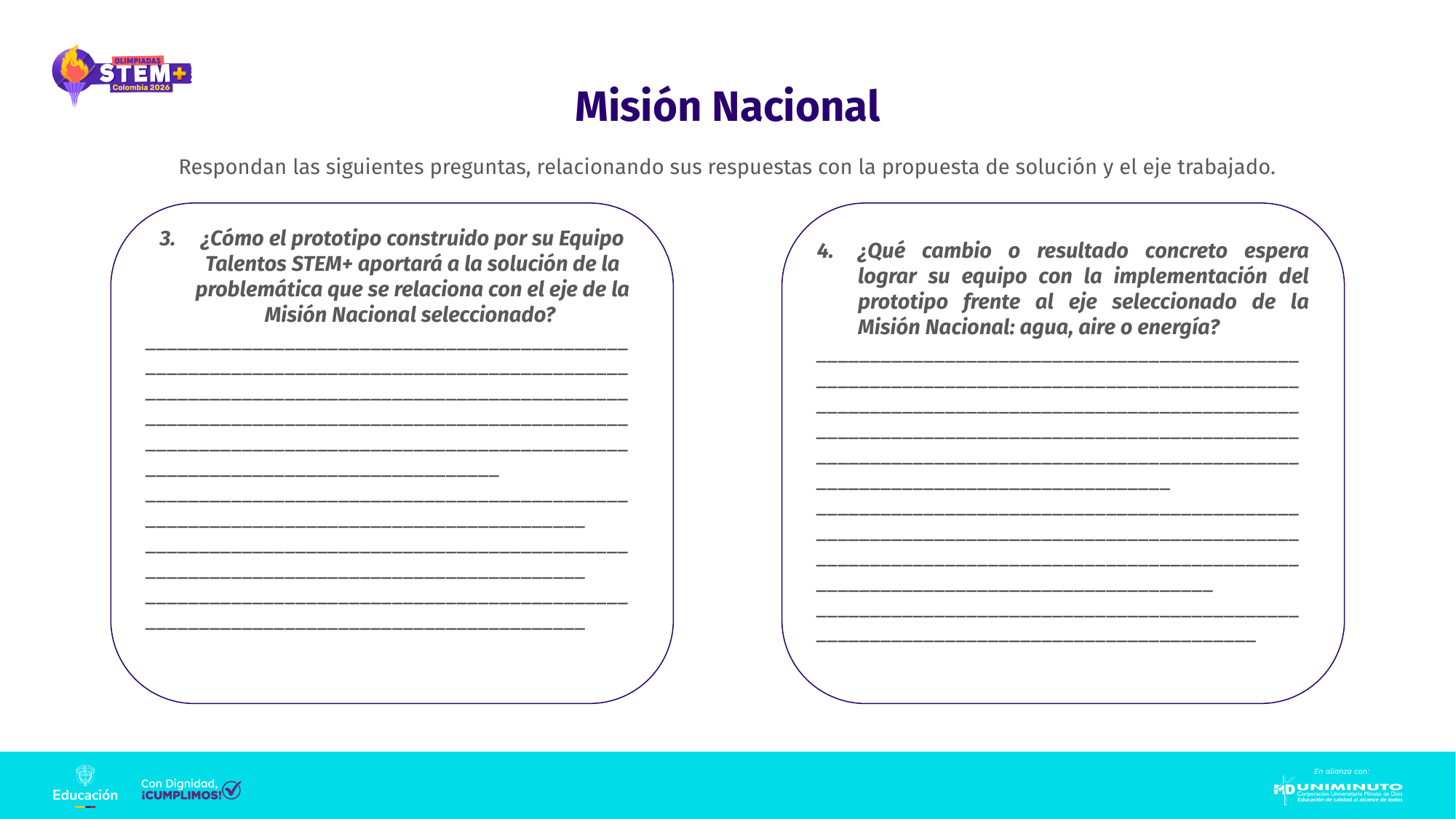

Misión Nacional
Respondan las siguientes preguntas, relacionando sus respuestas con la propuesta de solución y el eje trabajado.
¿Cómo el prototipo construido por su Equipo Talentos STEM+ aportará a la solución de la problemática que se relaciona con el eje de la Misión Nacional seleccionado?
__________________________________________________________________________________________________________________________________________________________________________________________________________________________________________________________________
______________________________________________________________________________________
______________________________________________________________________________________
______________________________________________________________________________________

¿Qué cambio o resultado concreto espera lograr su equipo con la implementación del prototipo frente al eje seleccionado de la Misión Nacional: agua, aire o energía?
__________________________________________________________________________________________________________________________________________________________________________________________________________________________________________________________________
____________________________________________________________________________________________________________________________________________________________________________
______________________________________________________________________________________